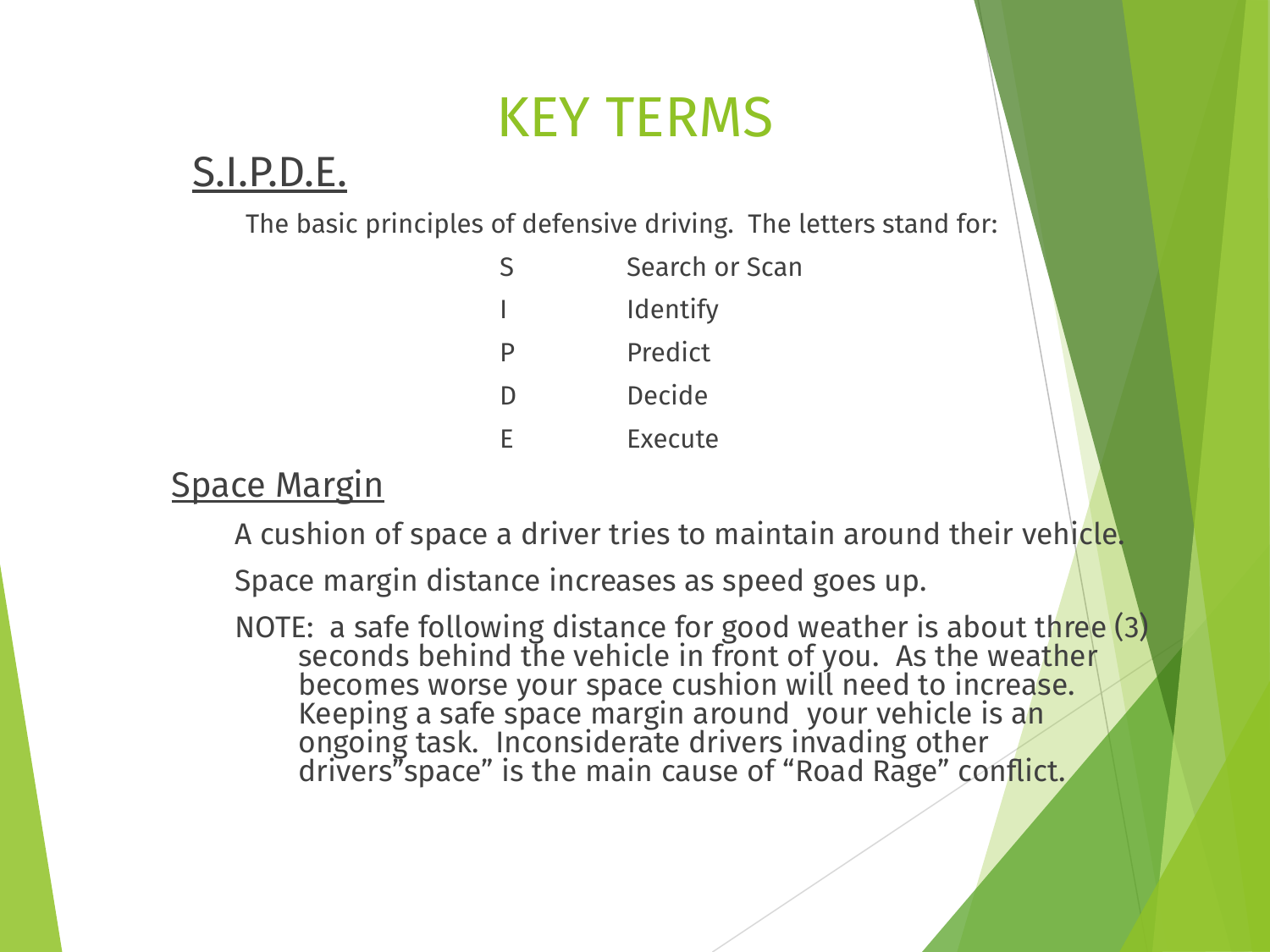

# KEY TERMS
	S.I.P.D.E.
	The basic principles of defensive driving.  The letters stand for:
			S	Search or Scan
			I	Identify
			P	Predict
			D	Decide
			E	Execute
Space Margin
A cushion of space a driver tries to maintain around their vehicle.
Space margin distance increases as speed goes up.
NOTE:  a safe following distance for good weather is about three (3) seconds behind the vehicle in front of you.  As the weather becomes worse your space cushion will need to increase.  Keeping a safe space margin around  your vehicle is an ongoing task.  Inconsiderate drivers invading other drivers”space” is the main cause of “Road Rage” conflict.